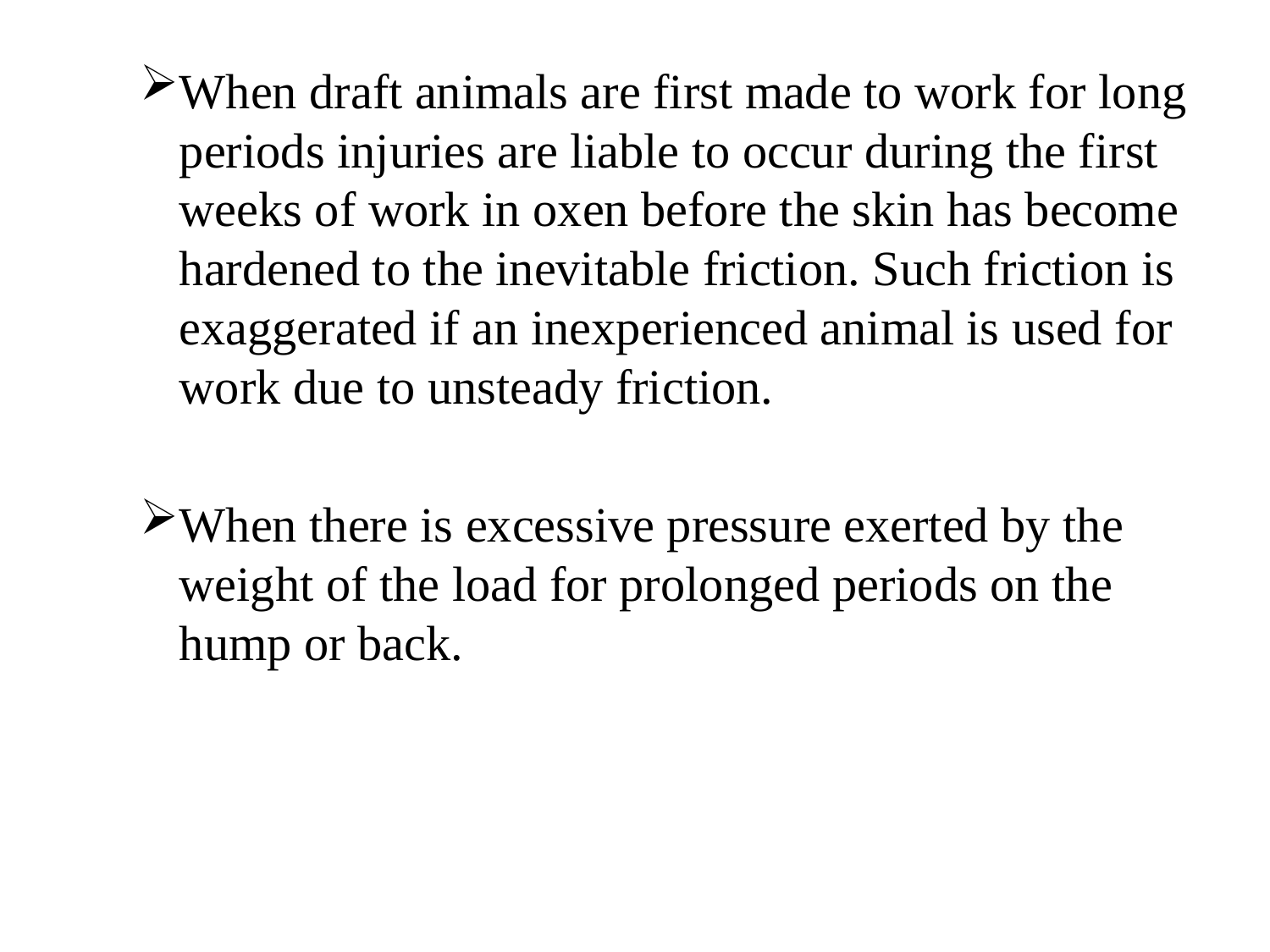

When draft animals are first made to work for long periods injuries are liable to occur during the first weeks of work in oxen before the skin has become hardened to the inevitable friction. Such friction is exaggerated if an inexperienced animal is used for work due to unsteady friction.

When there is excessive pressure exerted by the weight of the load for prolonged periods on the hump or back.